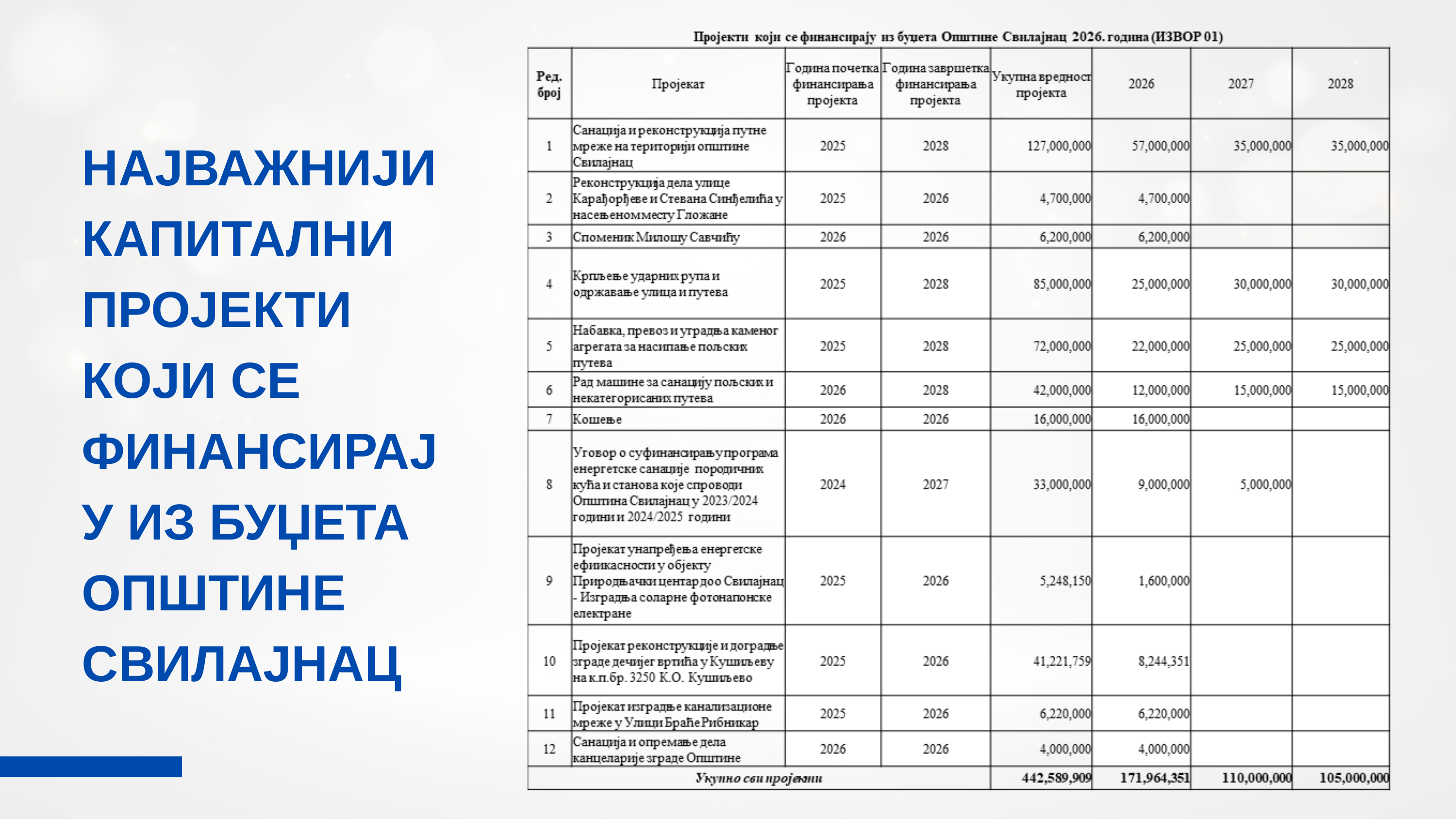

НАЈВАЖНИЈИ КАПИТАЛНИ ПРОЈЕКТИ КОЈИ СЕ ФИНАНСИРАЈУ ИЗ БУЏЕТА ОПШТИНЕ СВИЛАЈНАЦ